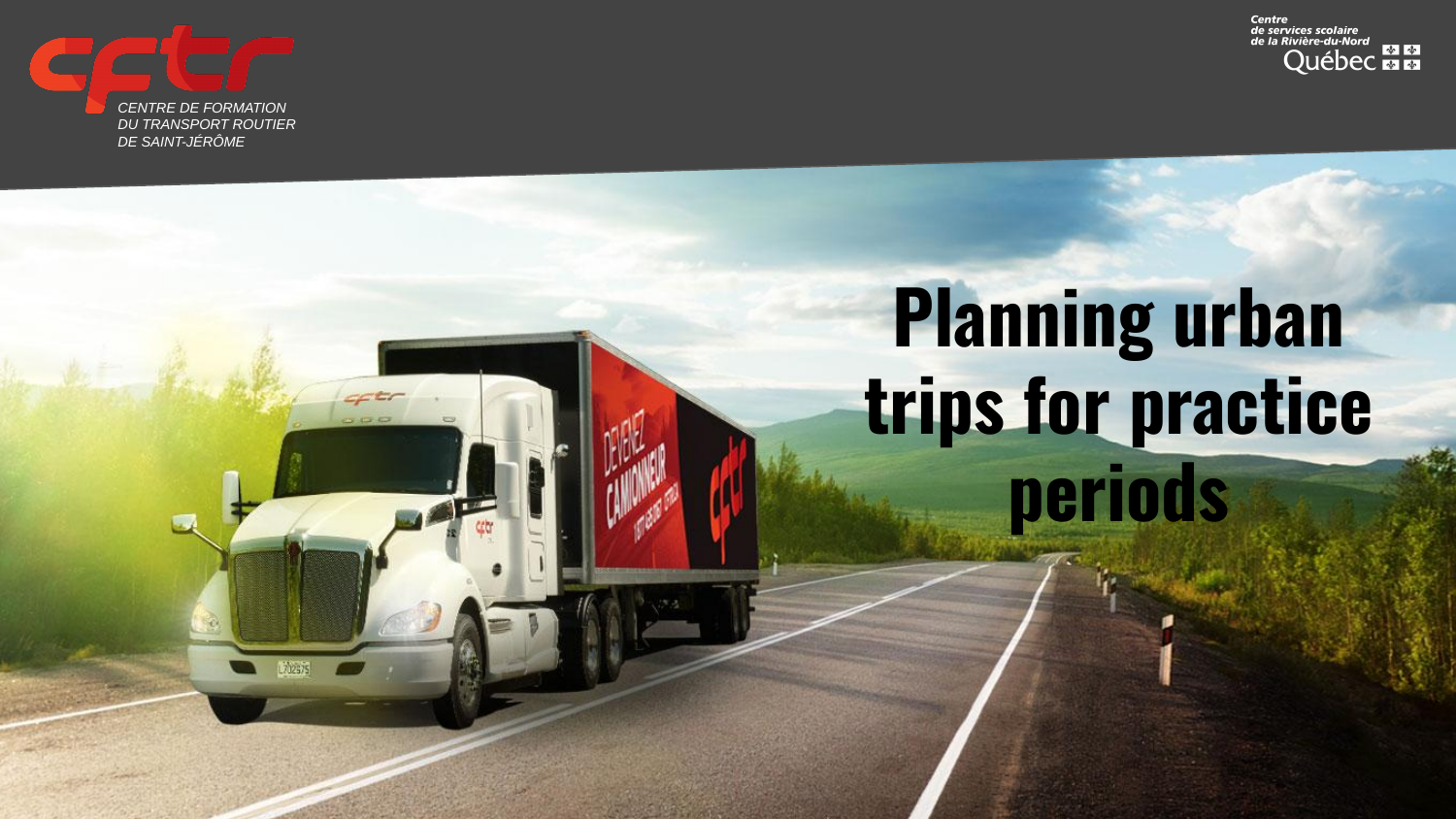

# Planning urban trips for practice periods